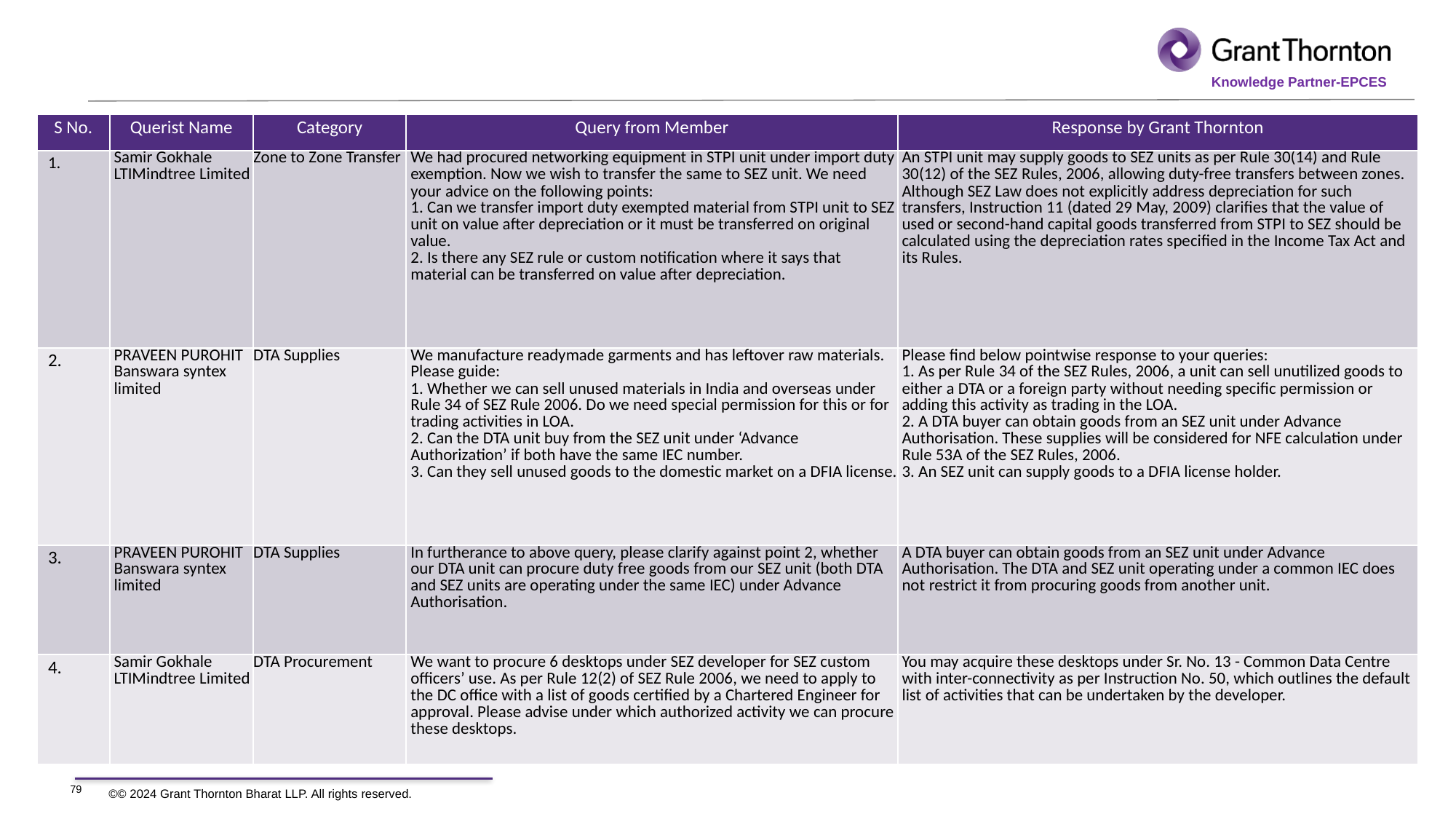

| S No. | Querist Name | Category | Query from Member | Response by Grant Thornton |
| --- | --- | --- | --- | --- |
| 1. | Samir Gokhale LTIMindtree Limited | Zone to Zone Transfer | We had procured networking equipment in STPI unit under import duty exemption. Now we wish to transfer the same to SEZ unit. We need your advice on the following points: 1. Can we transfer import duty exempted material from STPI unit to SEZ unit on value after depreciation or it must be transferred on original value. 2. Is there any SEZ rule or custom notification where it says that material can be transferred on value after depreciation. | An STPI unit may supply goods to SEZ units as per Rule 30(14) and Rule 30(12) of the SEZ Rules, 2006, allowing duty-free transfers between zones. Although SEZ Law does not explicitly address depreciation for such transfers, Instruction 11 (dated 29 May, 2009) clarifies that the value of used or second-hand capital goods transferred from STPI to SEZ should be calculated using the depreciation rates specified in the Income Tax Act and its Rules. |
| 2. | PRAVEEN PUROHIT Banswara syntex limited | DTA Supplies | We manufacture readymade garments and has leftover raw materials. Please guide: 1. Whether we can sell unused materials in India and overseas under Rule 34 of SEZ Rule 2006. Do we need special permission for this or for trading activities in LOA. 2. Can the DTA unit buy from the SEZ unit under ‘Advance Authorization’ if both have the same IEC number. 3. Can they sell unused goods to the domestic market on a DFIA license. | Please find below pointwise response to your queries: 1. As per Rule 34 of the SEZ Rules, 2006, a unit can sell unutilized goods to either a DTA or a foreign party without needing specific permission or adding this activity as trading in the LOA. 2. A DTA buyer can obtain goods from an SEZ unit under Advance Authorisation. These supplies will be considered for NFE calculation under Rule 53A of the SEZ Rules, 2006. 3. An SEZ unit can supply goods to a DFIA license holder. |
| 3. | PRAVEEN PUROHIT Banswara syntex limited | DTA Supplies | In furtherance to above query, please clarify against point 2, whether our DTA unit can procure duty free goods from our SEZ unit (both DTA and SEZ units are operating under the same IEC) under Advance Authorisation. | A DTA buyer can obtain goods from an SEZ unit under Advance Authorisation. The DTA and SEZ unit operating under a common IEC does not restrict it from procuring goods from another unit. |
| 4. | Samir Gokhale LTIMindtree Limited | DTA Procurement | We want to procure 6 desktops under SEZ developer for SEZ custom officers’ use. As per Rule 12(2) of SEZ Rule 2006, we need to apply to the DC office with a list of goods certified by a Chartered Engineer for approval. Please advise under which authorized activity we can procure these desktops. | You may acquire these desktops under Sr. No. 13 - Common Data Centre with inter-connectivity as per Instruction No. 50, which outlines the default list of activities that can be undertaken by the developer. |
79